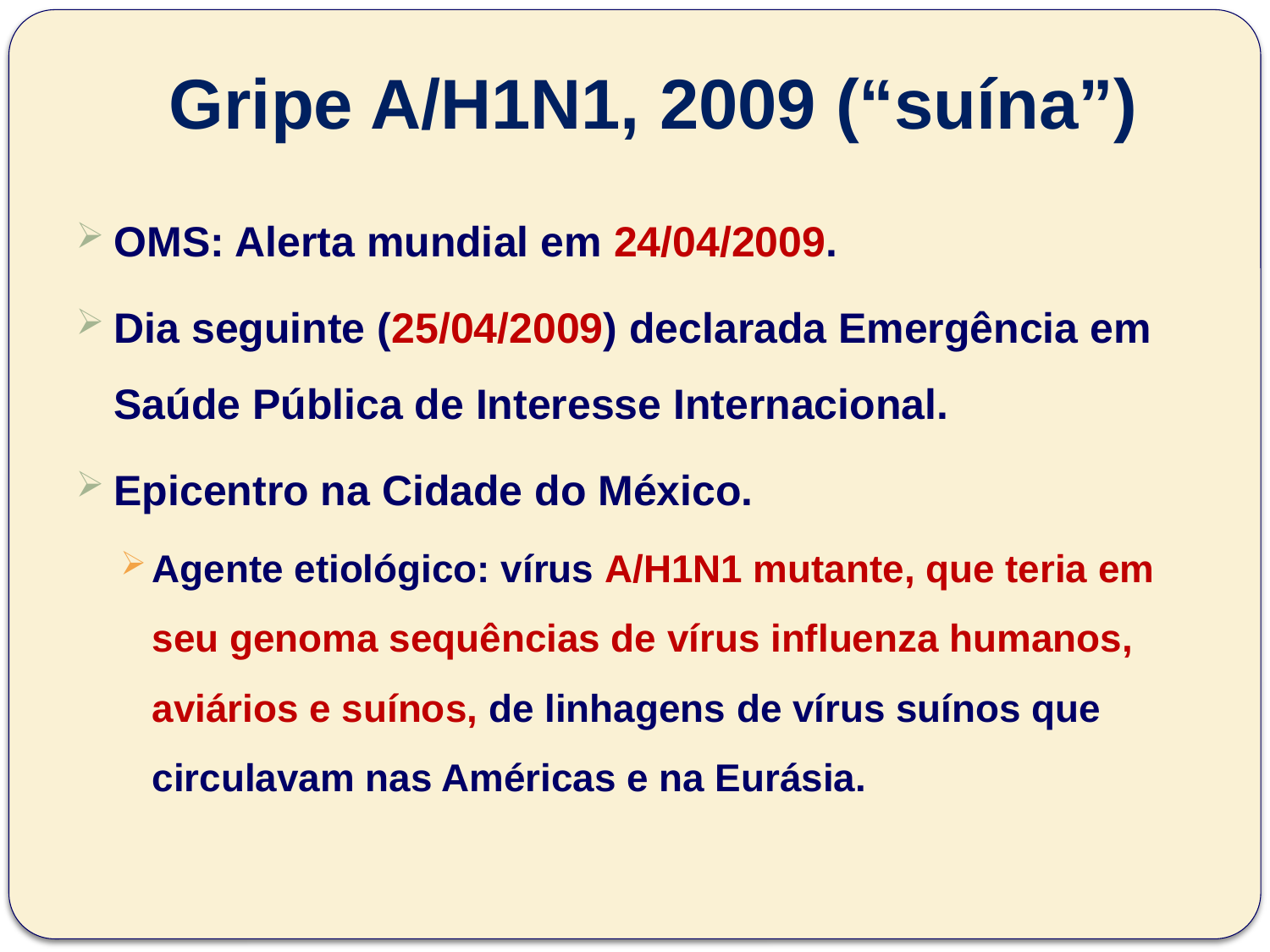

# Gripe A/H1N1, 2009 (“suína”)
OMS: Alerta mundial em 24/04/2009.
Dia seguinte (25/04/2009) declarada Emergência em Saúde Pública de Interesse Internacional.
Epicentro na Cidade do México.
Agente etiológico: vírus A/H1N1 mutante, que teria em seu genoma sequências de vírus influenza humanos, aviários e suínos, de linhagens de vírus suínos que circulavam nas Américas e na Eurásia.